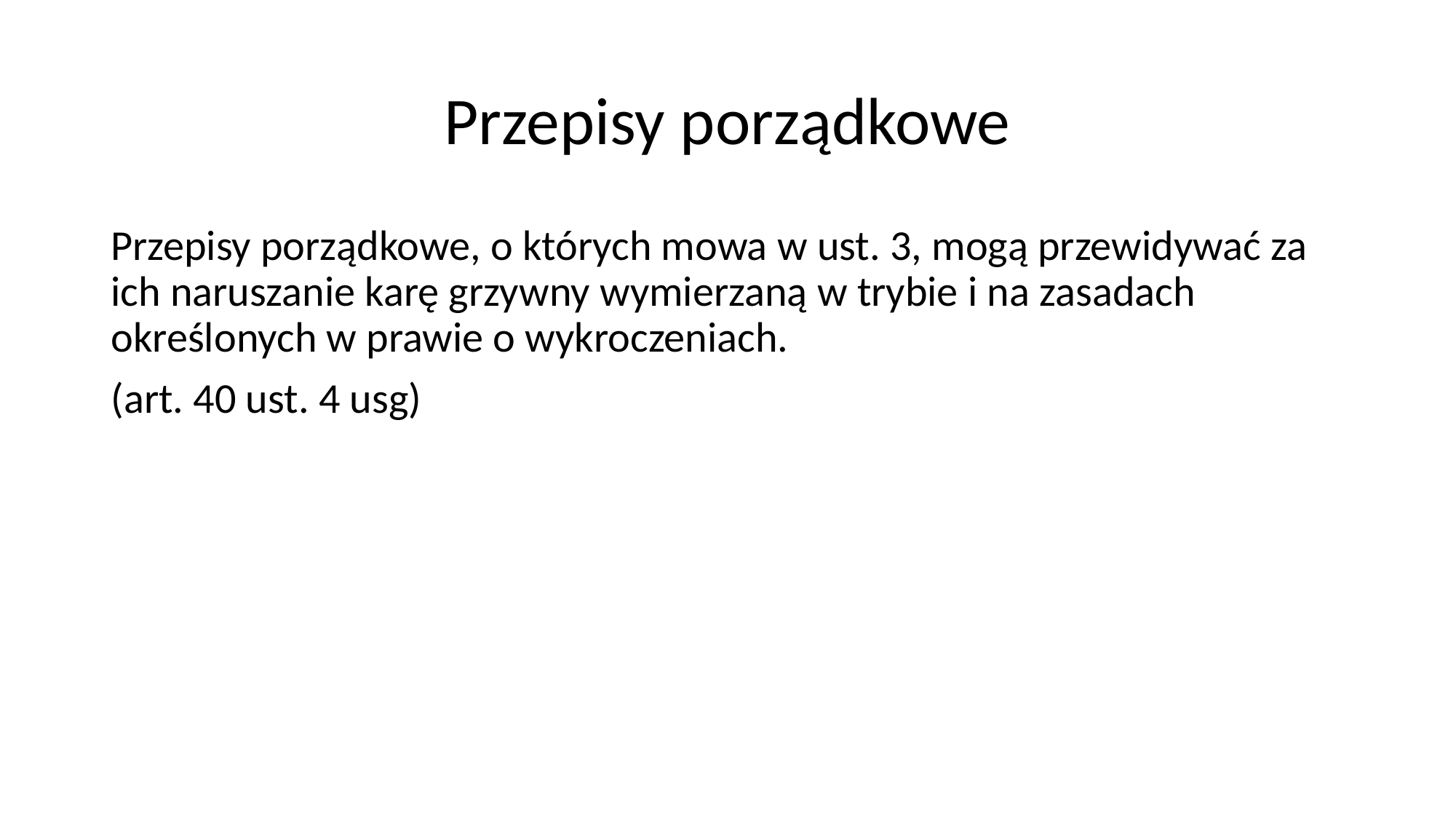

# Przepisy porządkowe
Przepisy porządkowe, o których mowa w ust. 3, mogą przewidywać za ich naruszanie karę grzywny wymierzaną w trybie i na zasadach określonych w prawie o wykroczeniach.
(art. 40 ust. 4 usg)